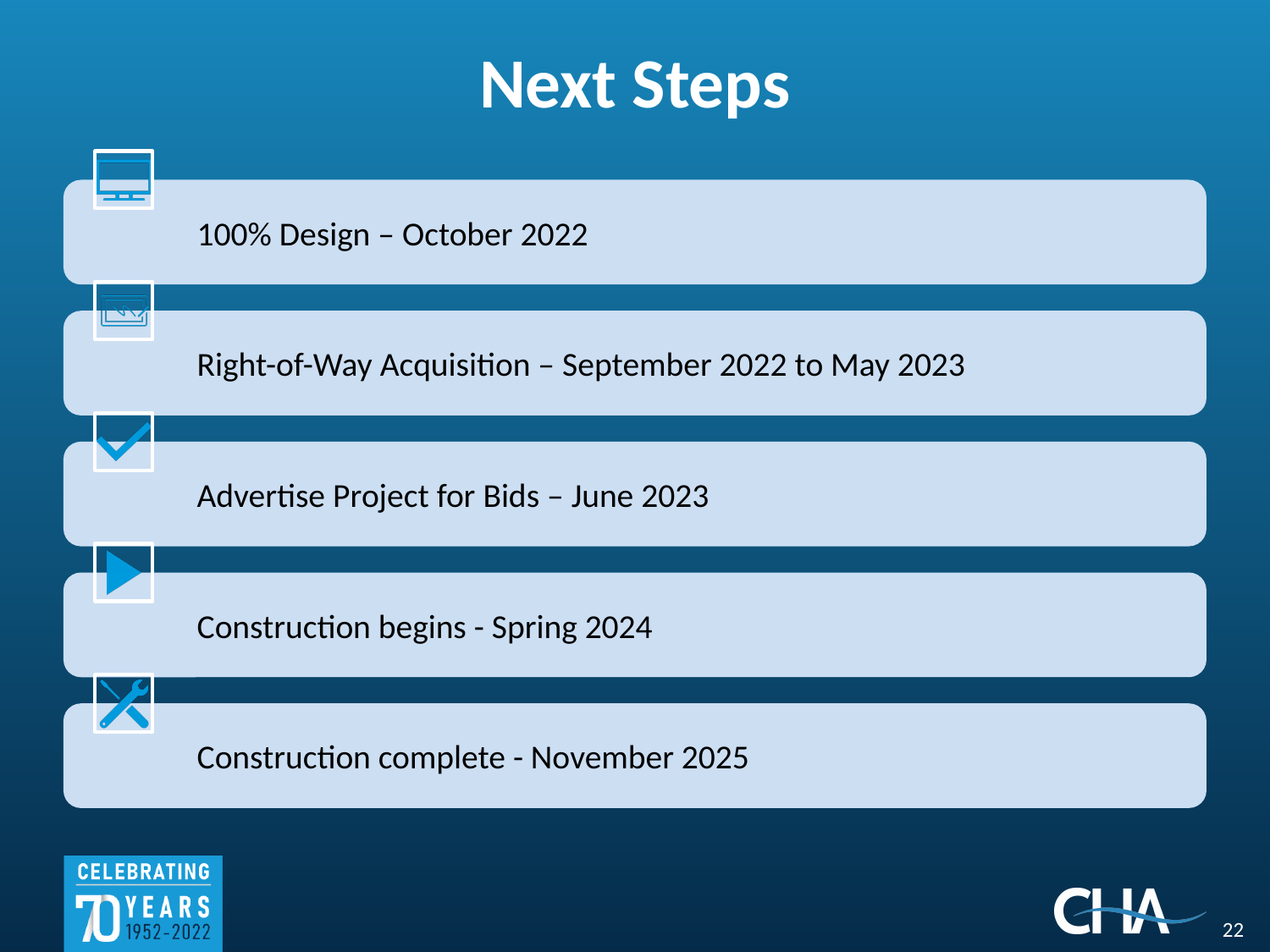

# Next Steps
100% Design – October 2022
Right-of-Way Acquisition – September 2022 to May 2023
Advertise Project for Bids – June 2023
Construction begins - Spring 2024
Construction complete - November 2025